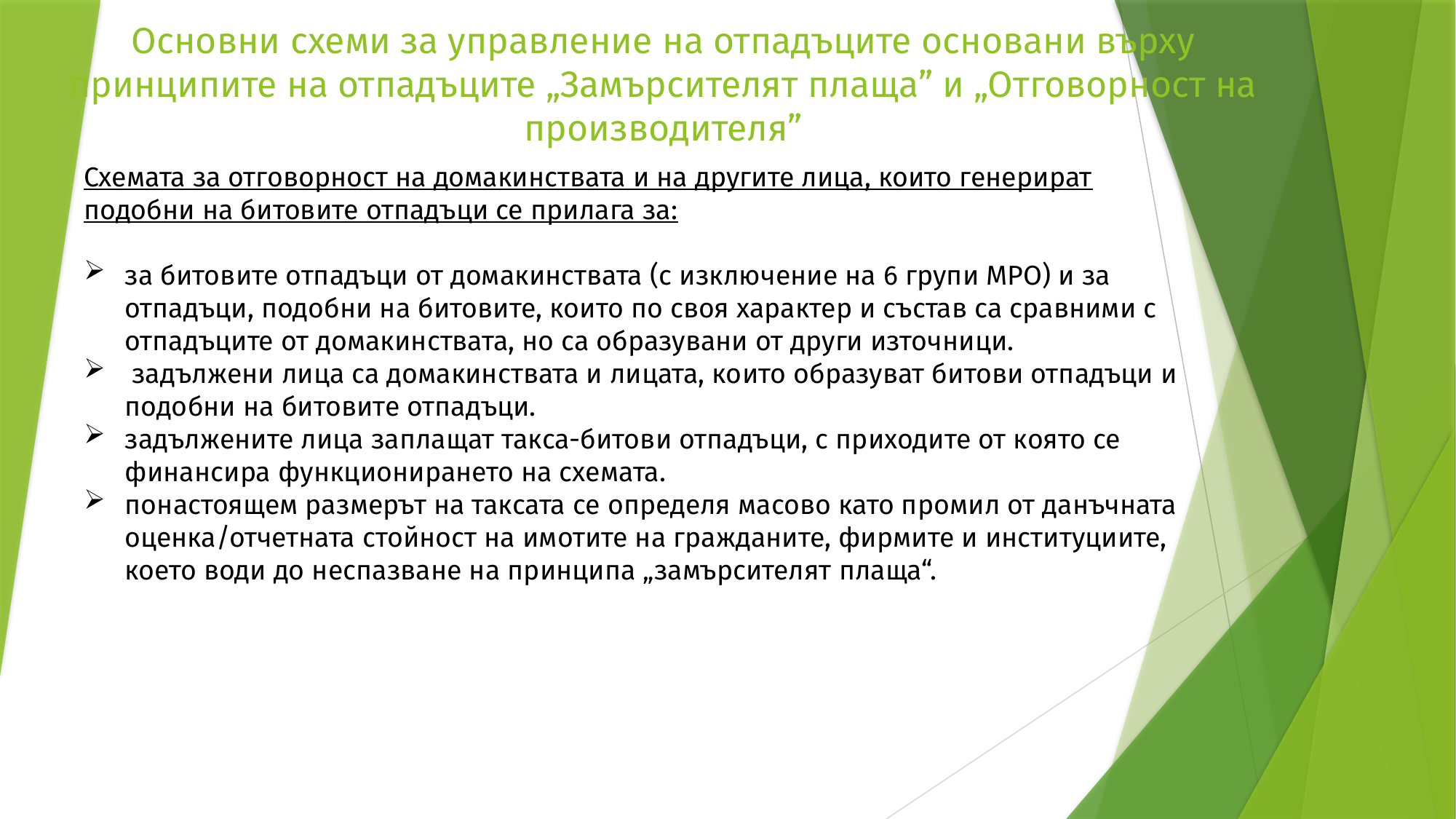

Основни схеми за управление на отпадъците основани върху принципите на отпадъците „Замърсителят плаща” и „Отговорност на производителя”
Схемата за отговорност на домакинствата и на другите лица, които генерират подобни на битовите отпадъци се прилага за:

за битовите отпадъци от домакинствата (с изключение на 6 групи МРО) и за отпадъци, подобни на битовите, които по своя характер и състав са сравними с отпадъците от домакинствата, но са образувани от други източници.
 задължени лица са домакинствата и лицата, които образуват битови отпадъци и подобни на битовите отпадъци.
задължените лица заплащат такса-битови отпадъци, с приходите от която се финансира функционирането на схемата.
понастоящем размерът на таксата се определя масово като промил от данъчната оценка/отчетната стойност на имотите на гражданите, фирмите и институциите, което води до неспазване на принципа „замърсителят плаща“.